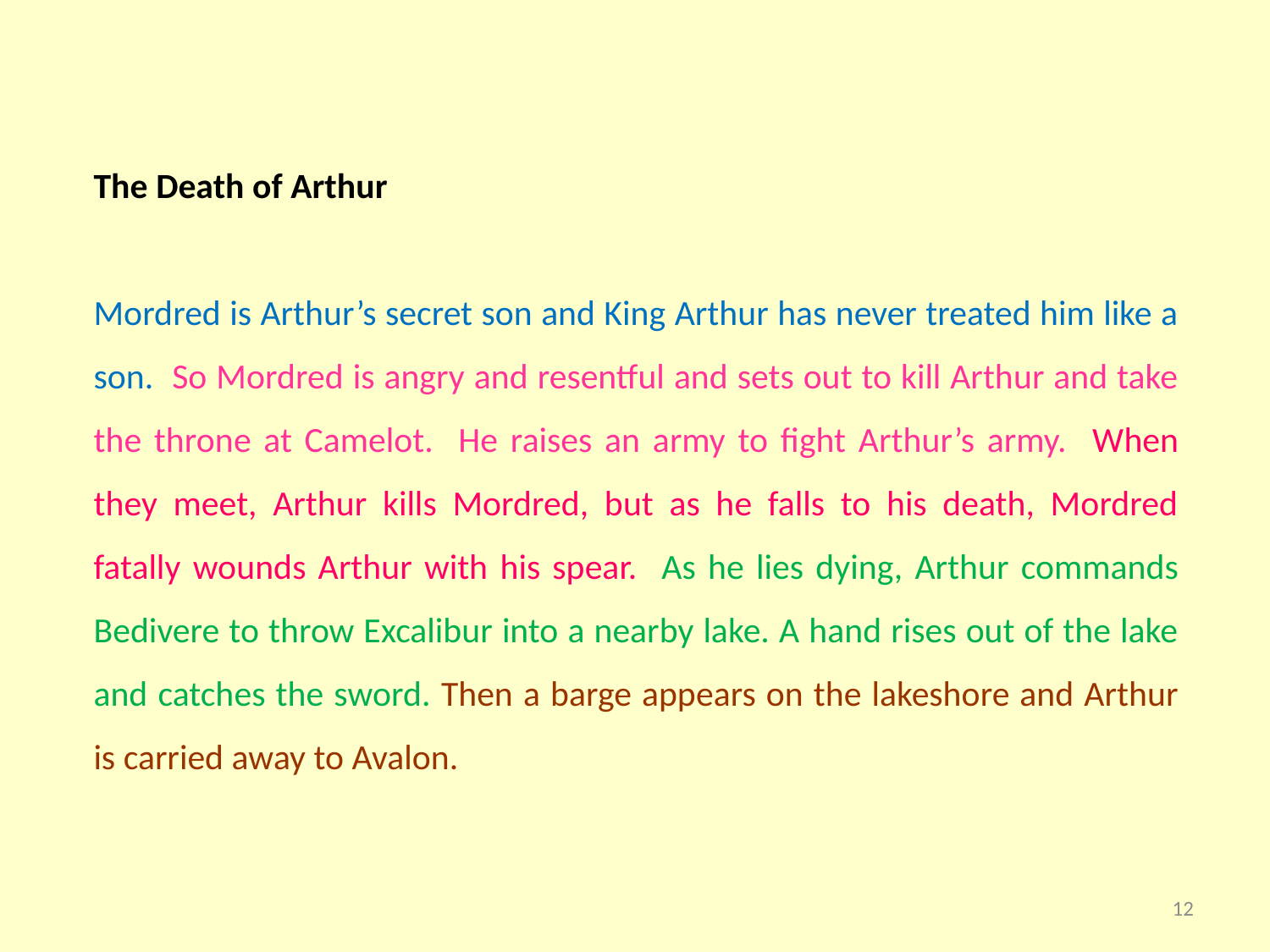

The Death of Arthur

Mordred is Arthur’s secret son and King Arthur has never treated him like a son.  So Mordred is angry and resentful and sets out to kill Arthur and take the throne at Camelot.  He raises an army to fight Arthur’s army.  When they meet, Arthur kills Mordred, but as he falls to his death, Mordred fatally wounds Arthur with his spear.  As he lies dying, Arthur commands Bedivere to throw Excalibur into a nearby lake. A hand rises out of the lake and catches the sword. Then a barge appears on the lakeshore and Arthur is carried away to Avalon.
12